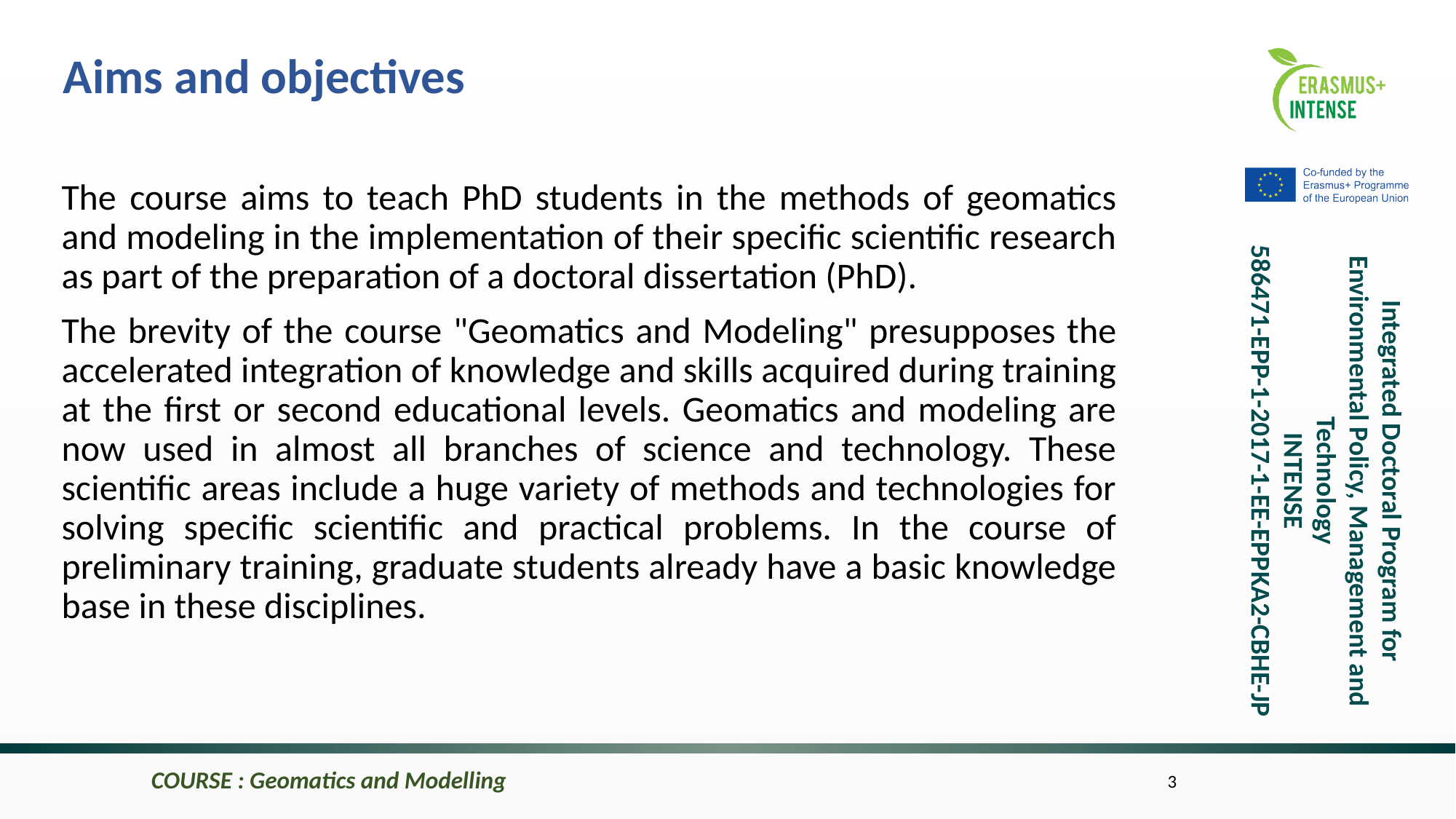

Aims and objectives
The course aims to teach PhD students in the methods of geomatics and modeling in the implementation of their specific scientific research as part of the preparation of a doctoral dissertation (PhD).
The brevity of the course "Geomatics and Modeling" presupposes the accelerated integration of knowledge and skills acquired during training at the first or second educational levels. Geomatics and modeling are now used in almost all branches of science and technology. These scientific areas include a huge variety of methods and technologies for solving specific scientific and practical problems. In the course of preliminary training, graduate students already have a basic knowledge base in these disciplines.
COURSE : Geomatics and Modelling
3